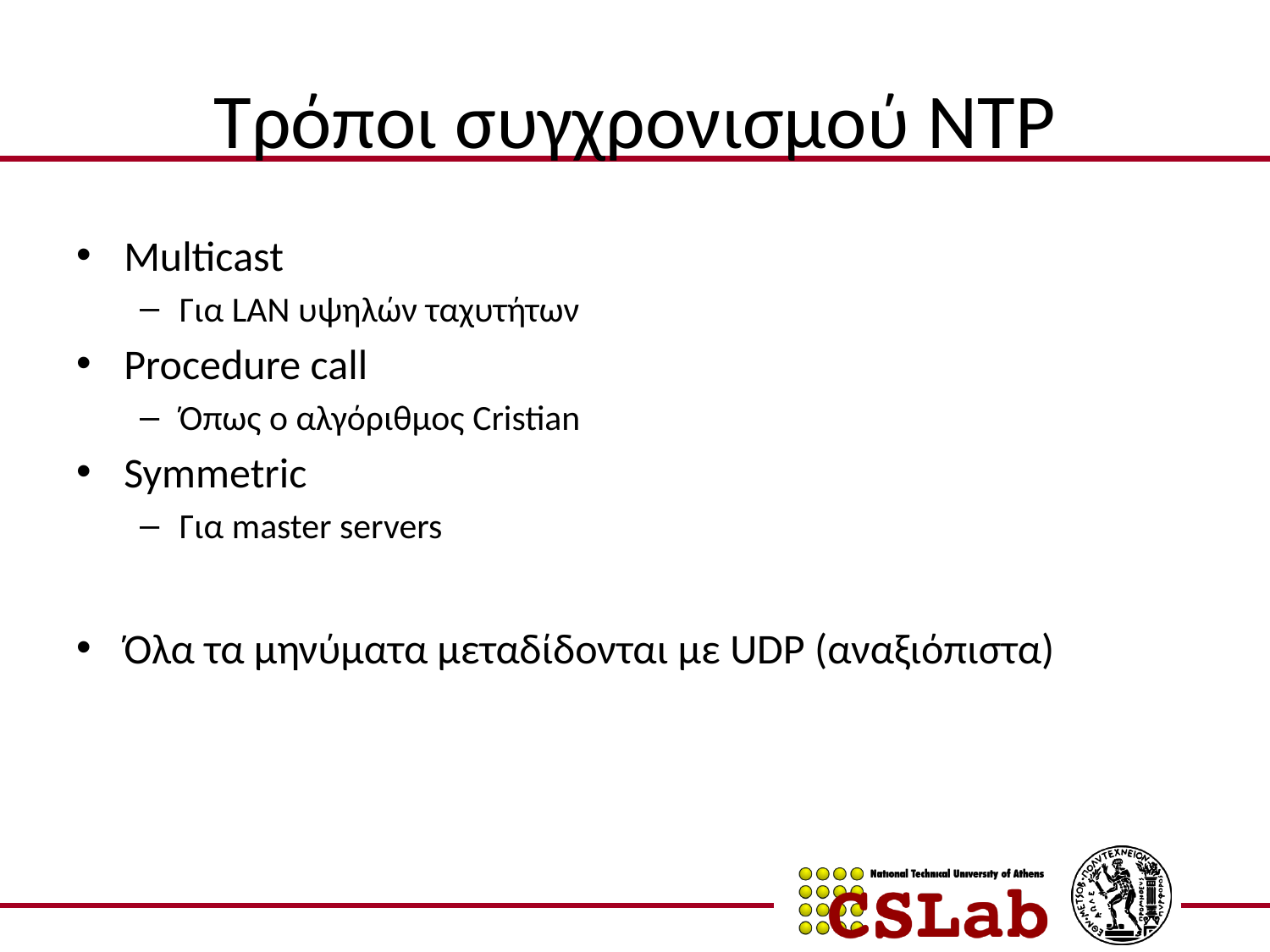

# Τρόποι συγχρονισμού NTP
Multicast
Για LAN υψηλών ταχυτήτων
Procedure call
Όπως ο αλγόριθμος Cristian
Symmetric
Για master servers

Όλα τα μηνύματα μεταδίδονται με UDP (αναξιόπιστα)